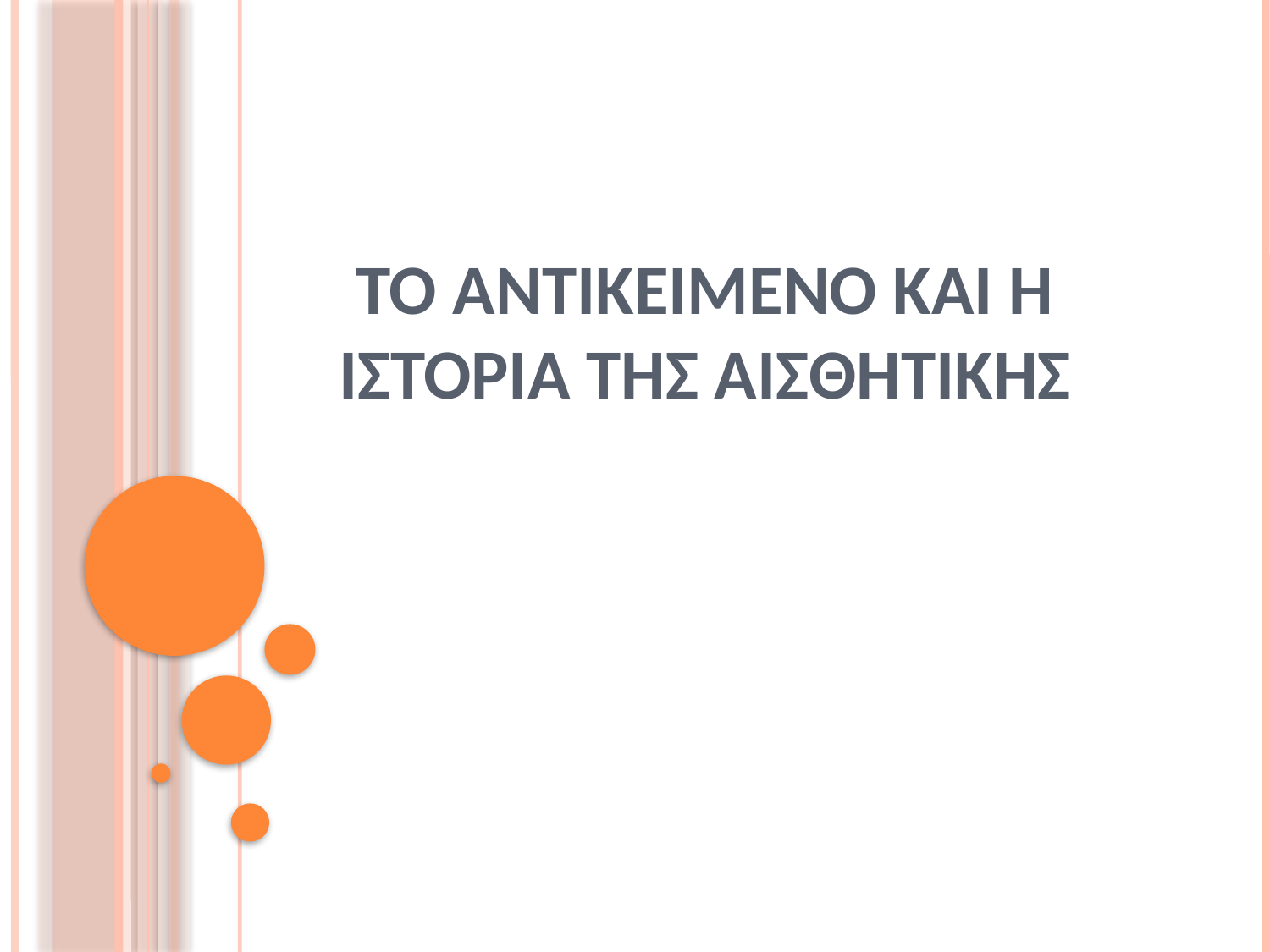

# Το αντικειμενο και η ιστορια τησ αισθητικησ